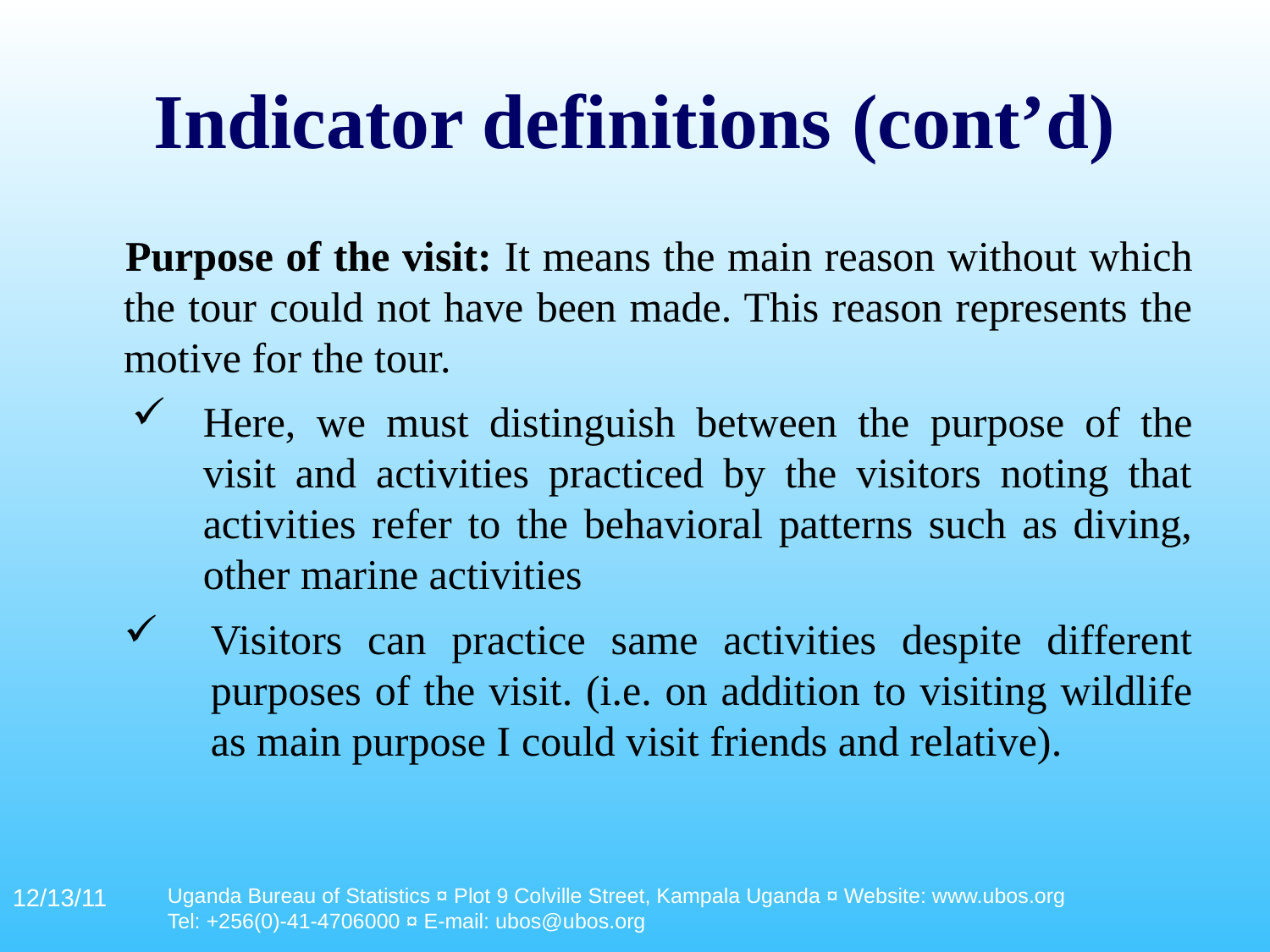

# Indicator definitions (cont’d)
    Purpose of the visit: It means the main reason without which the tour could not have been made. This reason represents the motive for the tour.
Here, we must distinguish between the purpose of the visit and activities practiced by the visitors noting that activities refer to the behavioral patterns such as diving, other marine activities
Visitors can practice same activities despite different purposes of the visit. (i.e. on addition to visiting wildlife as main purpose I could visit friends and relative).
12/13/11
Uganda Bureau of Statistics ¤ Plot 9 Colville Street, Kampala Uganda ¤ Website: www.ubos.org
Tel: +256(0)-41-4706000 ¤ E-mail: ubos@ubos.org